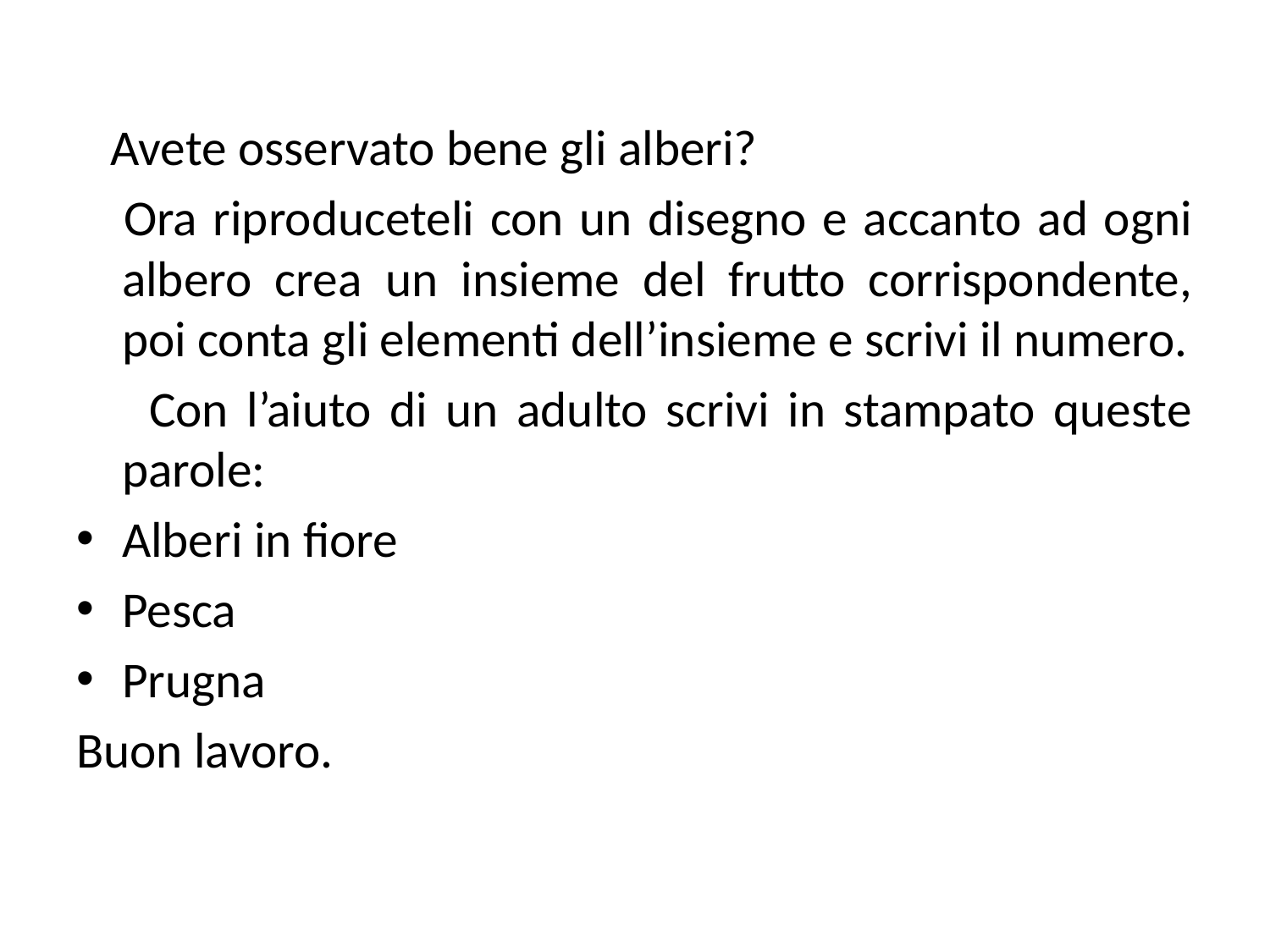

#
   Avete osservato bene gli alberi?
   Ora riproduceteli con un disegno e accanto ad ogni albero crea un insieme del frutto corrispondente, poi conta gli elementi dell’insieme e scrivi il numero.
    Con l’aiuto di un adulto scrivi in stampato queste parole:
Alberi in fiore
Pesca
Prugna
Buon lavoro.